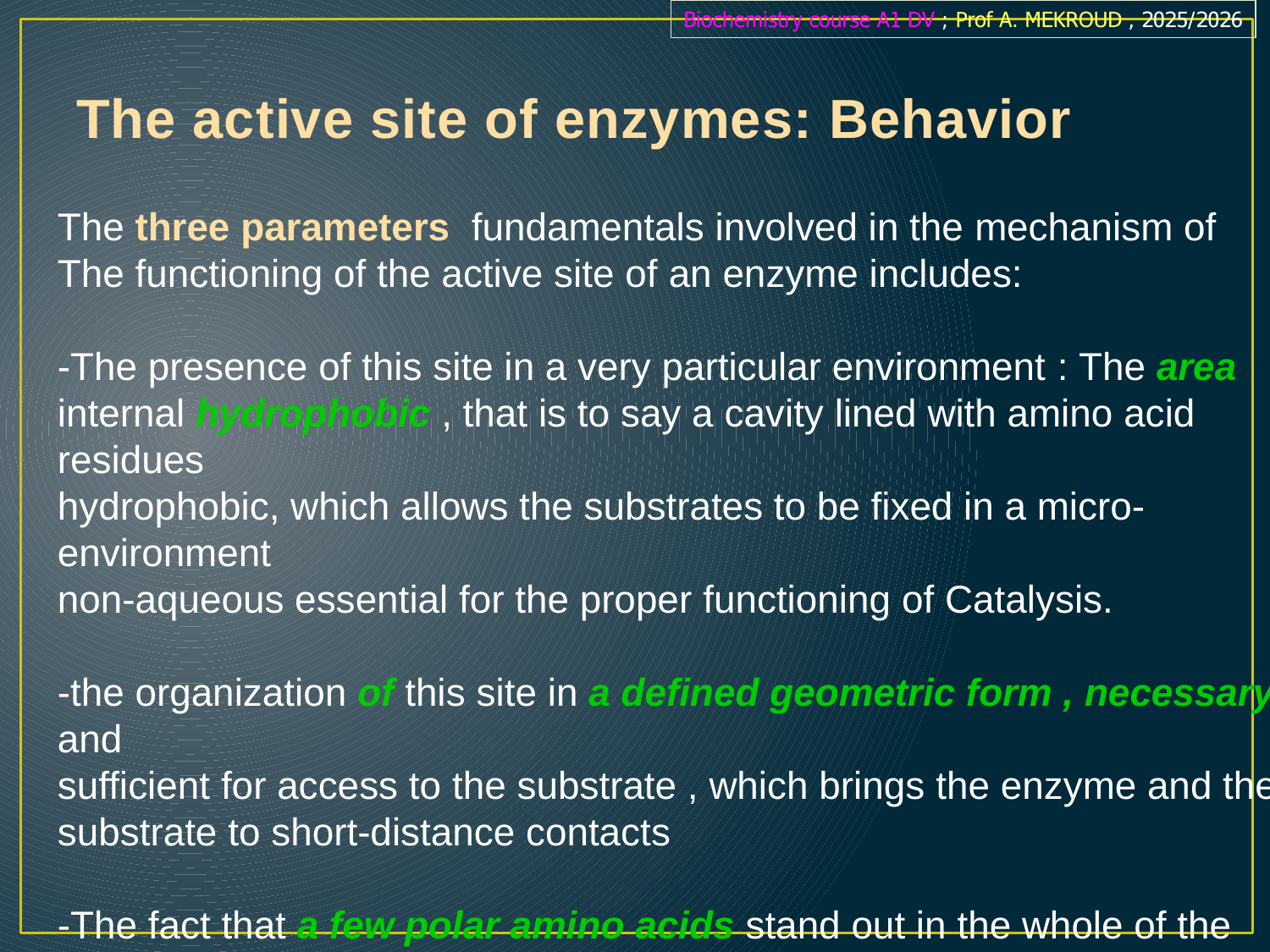

Biochemistry course A1 DV ; Prof A. MEKROUD , 2025/2026
# The active site of enzymes: Behavior
The three parameters​  fundamentals involved in the mechanism of
The functioning of the active site of an enzyme includes:

-The presence of this site in a very particular environment : The area
internal hydrophobic , that is to say a cavity lined with amino acid residues
hydrophobic, which allows the substrates to be fixed in a micro-environment
non-aqueous essential for the proper functioning of Catalysis.

-the organization of this site in a defined geometric form , necessary and
sufficient for access to the substrate , which brings the enzyme and the substrate to short-distance contacts

-The fact that a few polar amino acids stand out in the whole of the internal hydrophobic zone by their highly reactive groups, which allows for the catalysis itself.